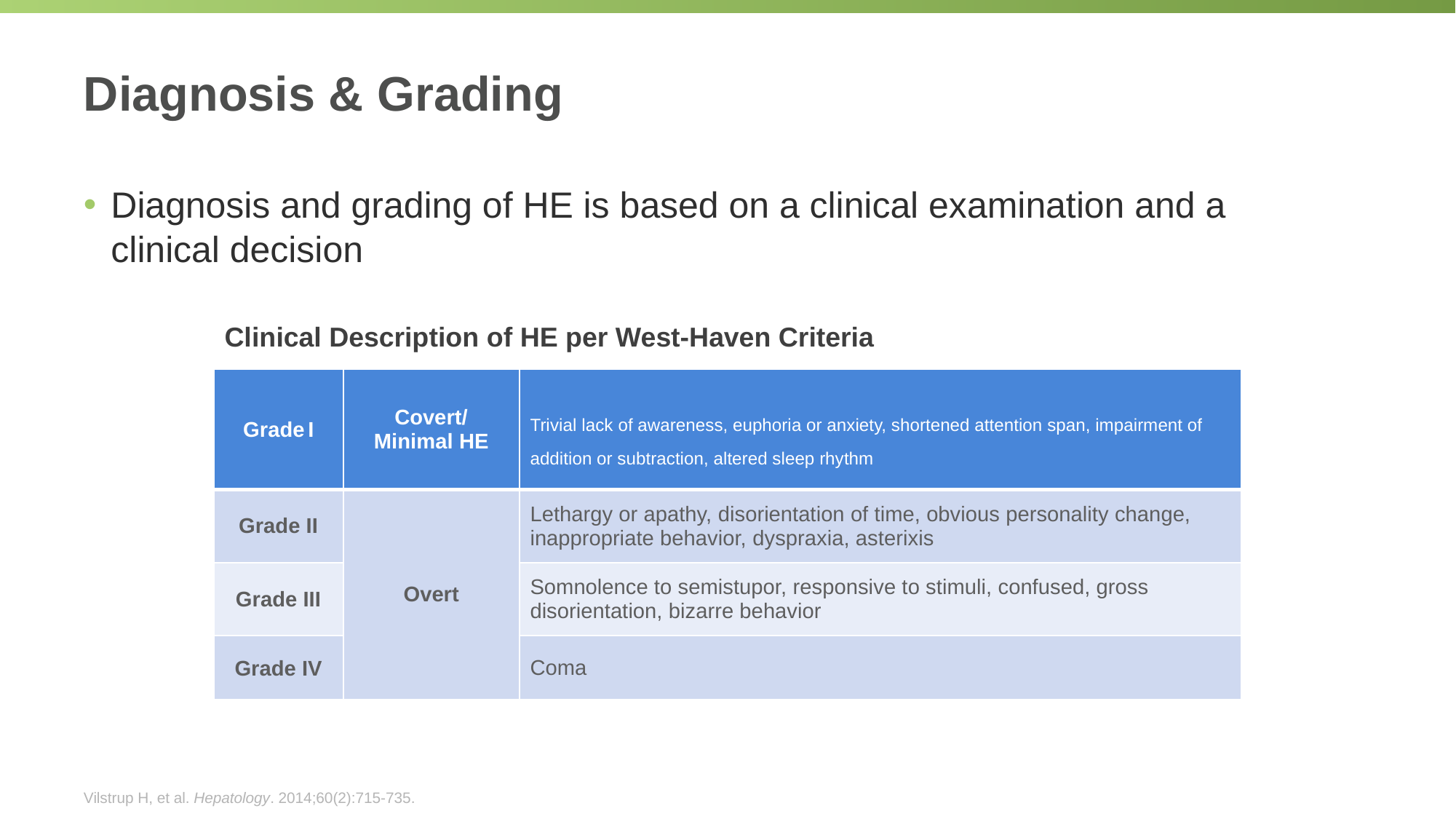

# Diagnosis & Grading
Diagnosis and grading of HE is based on a clinical examination and a clinical decision
Clinical Description of HE per West-Haven Criteria
| Grade I | Covert/ Minimal HE | Trivial lack of awareness, euphoria or anxiety, shortened attention span, impairment of addition or subtraction, altered sleep rhythm |
| --- | --- | --- |
| Grade II | Overt | Lethargy or apathy, disorientation of time, obvious personality change, inappropriate behavior, dyspraxia, asterixis |
| Grade III |  | Somnolence to semistupor, responsive to stimuli, confused, gross disorientation, bizarre behavior |
| Grade IV |  | Coma |
Vilstrup H, et al. Hepatology. 2014;60(2):715-735.